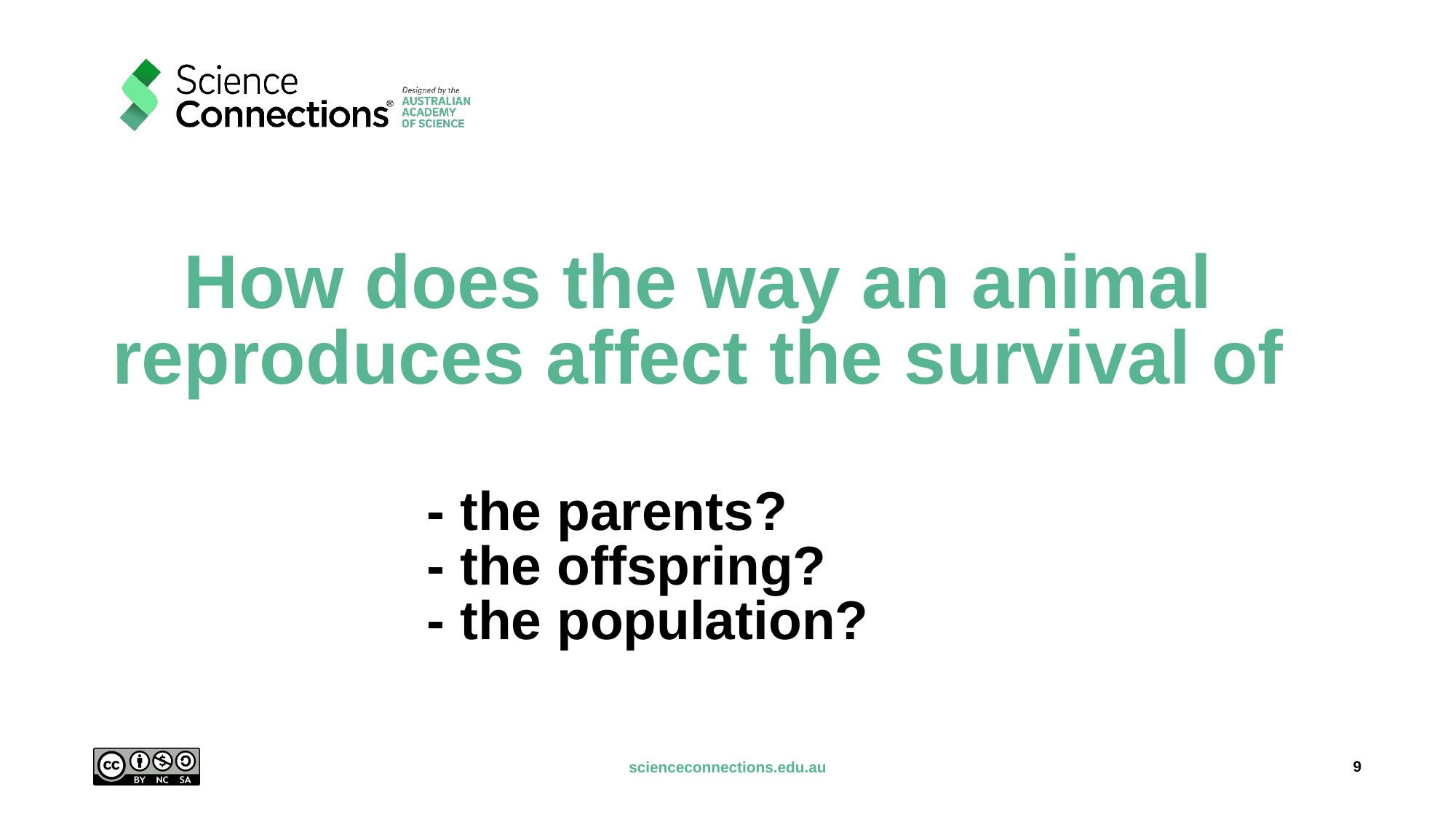

# How does the way an animal reproduces affect the survival of
- the parents?
- the offspring?
- the population?
9
scienceconnections.edu.au